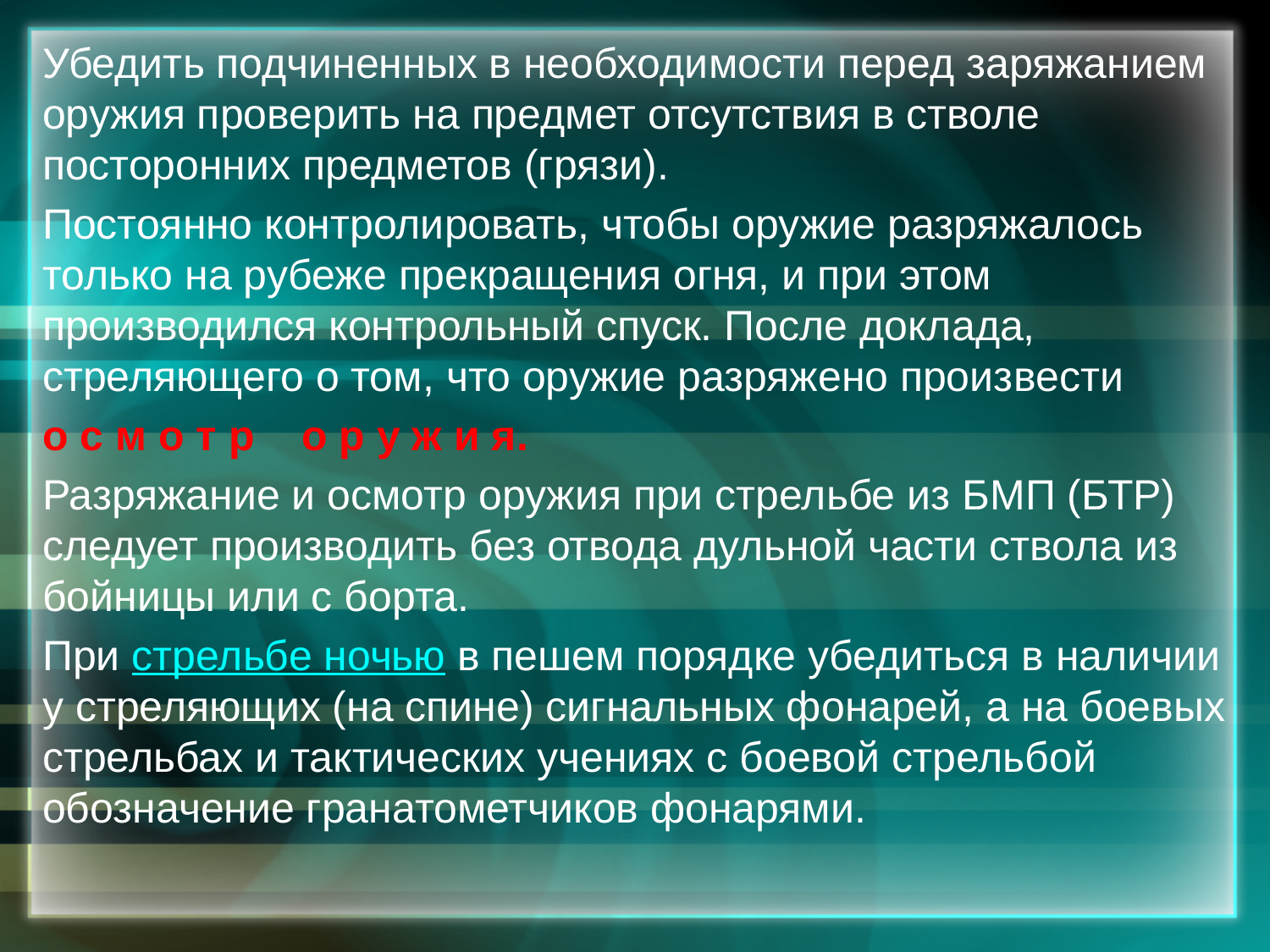

Убедить подчиненных в необходимости перед заряжанием оружия проверить на предмет отсутствия в стволе посторонних предметов (грязи).
Постоянно контролировать, чтобы оружие разряжалось только на рубеже прекращения огня, и при этом производился контрольный спуск. После доклада, стреляющего о том, что оружие разряжено произ­вести
о с м о т р    о р у ж и я.
Разряжание и осмотр оружия при стрельбе из БМП (БТР) следует производить без отвода дульной части ствола из бойницы или с борта.
При стрельбе ночью в пешем порядке убедиться в наличии у стреляющих (на спине) сигнальных фонарей, а на боевых стрельбах и тактических учениях с боевой стрельбой обозначение гранатометчиков фонарями.